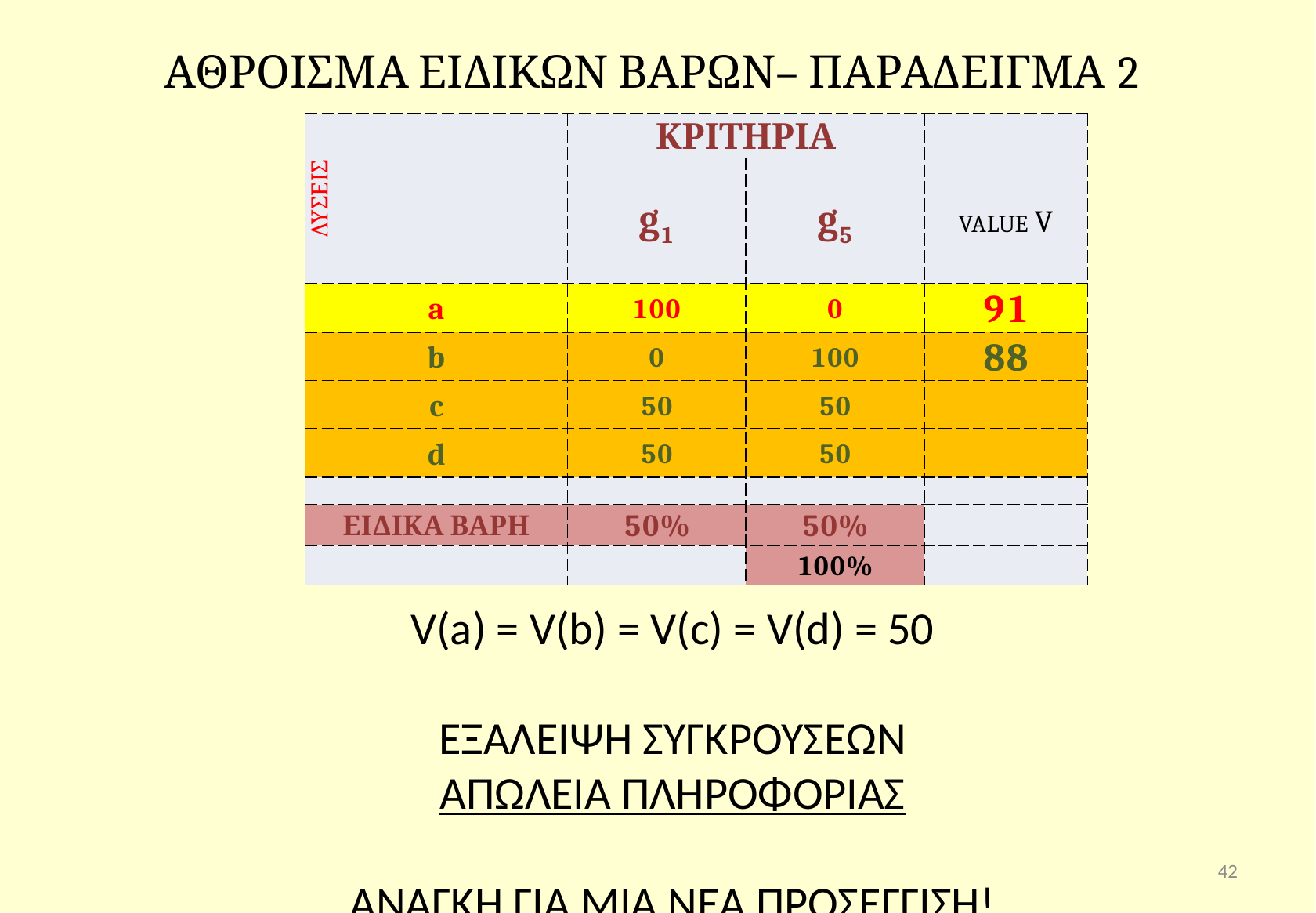

# ΑΘΡΟΙΣΜΑ ΕΙΔΙΚΩΝ ΒΑΡΩΝ– ΠΑΡΑΔΕΙΓΜΑ 2
| ΛΥΣΕΙΣ | ΚΡΙΤΗΡΙΑ |  |  |
| --- | --- | --- | --- |
|  | g1 | g5 | VALUE V |
| a | 100 | 0 | 91 |
| b | 0 | 100 | 88 |
| c | 50 | 50 |  |
| d | 50 | 50 |  |
|  |  |  |  |
| ΕΙΔΙΚΑ ΒΑΡΗ | 50% | 50% |  |
|  |  | 100% |  |
V(a) = V(b) = V(c) = V(d) = 50

ΕΞΑΛΕΙΨΗ ΣΥΓΚΡΟΥΣΕΩΝ
ΑΠΩΛΕΙΑ ΠΛΗΡΟΦΟΡΙΑΣ

ΑΝΑΓΚΗ ΓΙΑ ΜΙΑ ΝΕΑ ΠΡΟΣΕΓΓΙΣΗ!
42